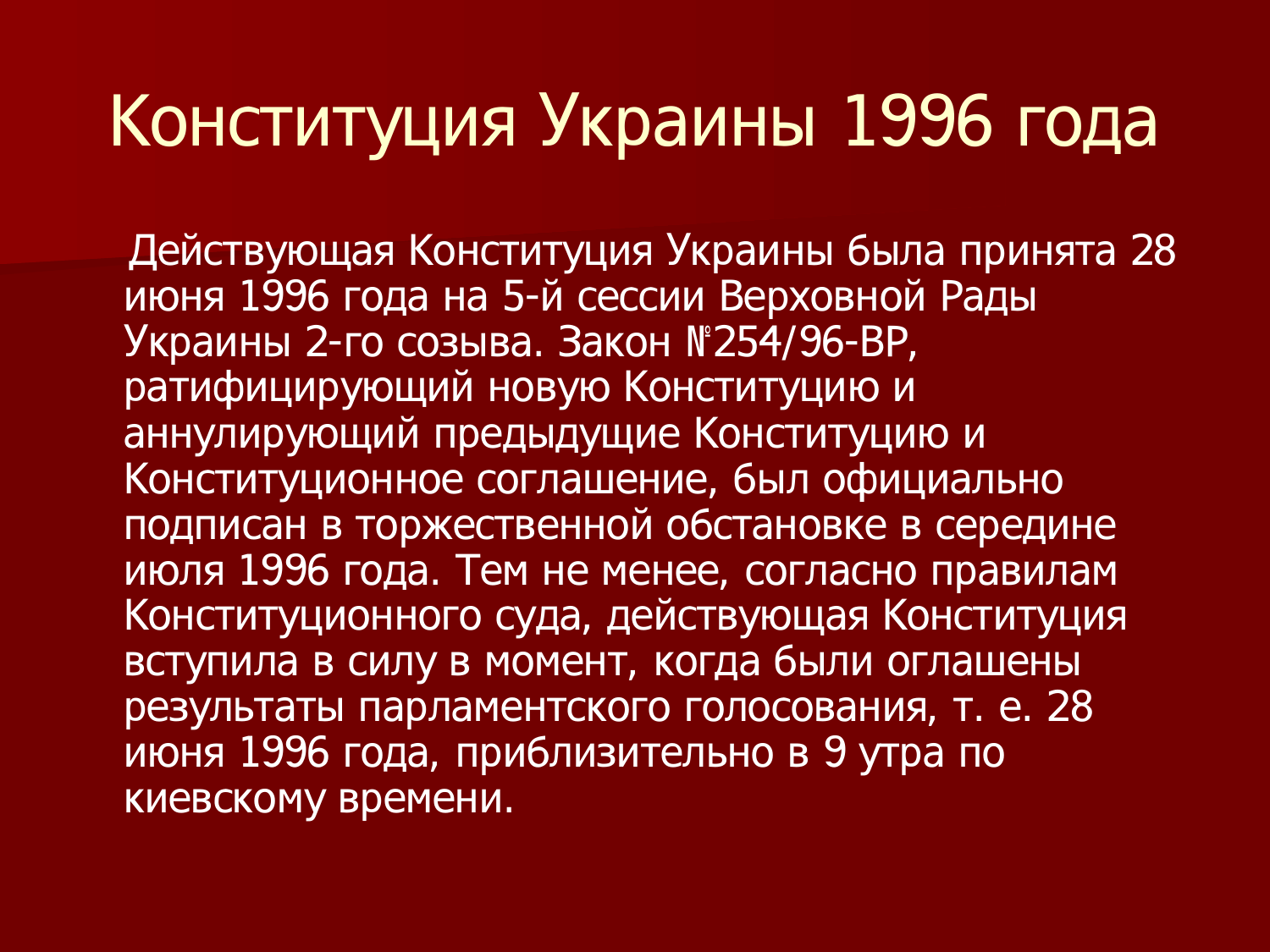

# Конституция Украины 1996 года
    Действующая Конституция Украины была принята 28 июня 1996 года на 5-й сессии Верховной Рады Украины 2-го созыва. Закон №254/96-ВР, ратифицирующий новую Конституцию и аннулирующий предыдущие Конституцию и Конституционное соглашение, был официально подписан в торжественной обстановке в середине июля 1996 года. Тем не менее, согласно правилам Конституционного суда, действующая Конституция вступила в силу в момент, когда были оглашены результаты парламентского голосования, т. е. 28 июня 1996 года, приблизительно в 9 утра по киевскому времени.